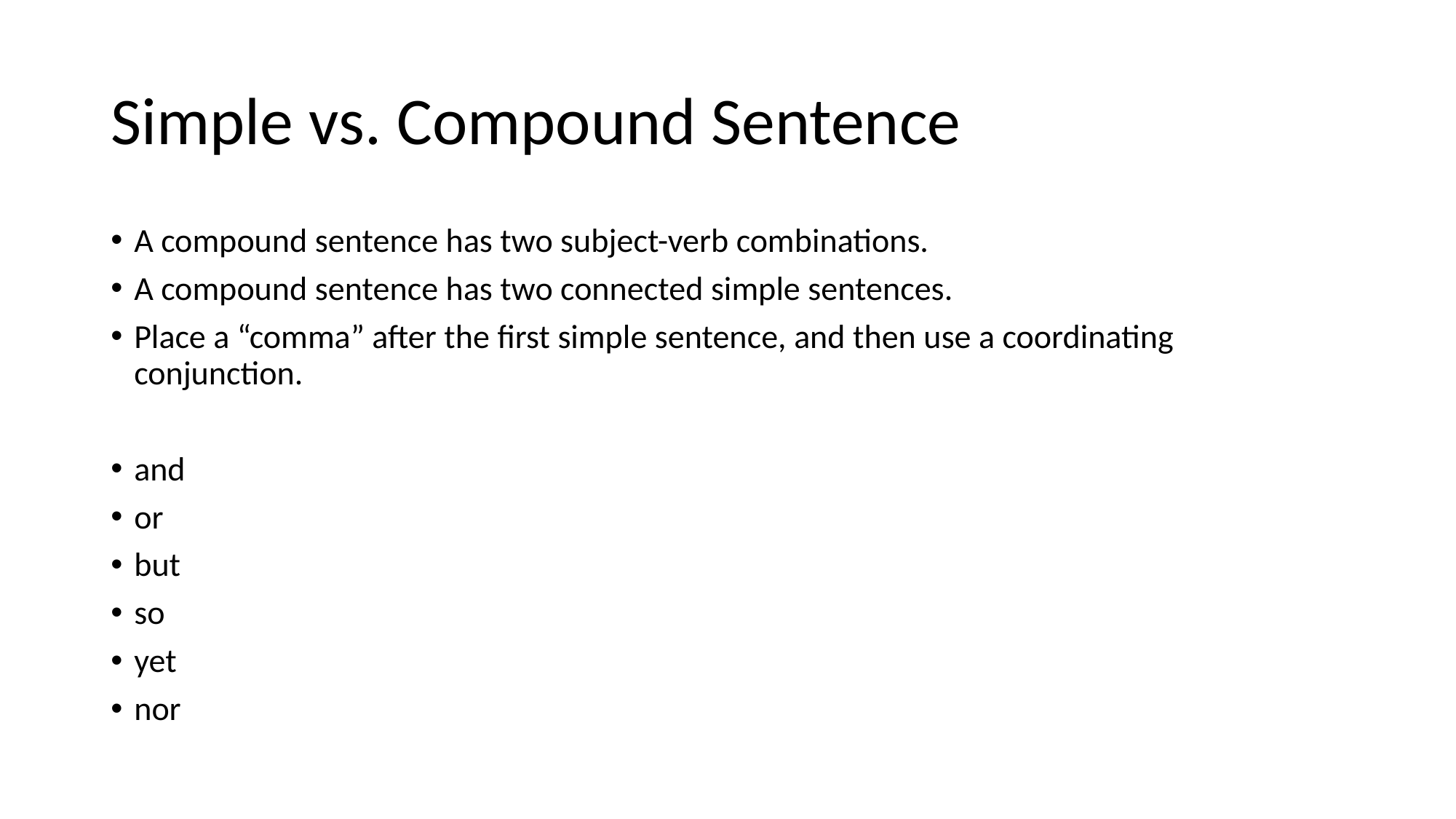

# Simple vs. Compound Sentence
A compound sentence has two subject-verb combinations.
A compound sentence has two connected simple sentences.
Place a “comma” after the first simple sentence, and then use a coordinating conjunction.

and
or
but
so
yet
nor